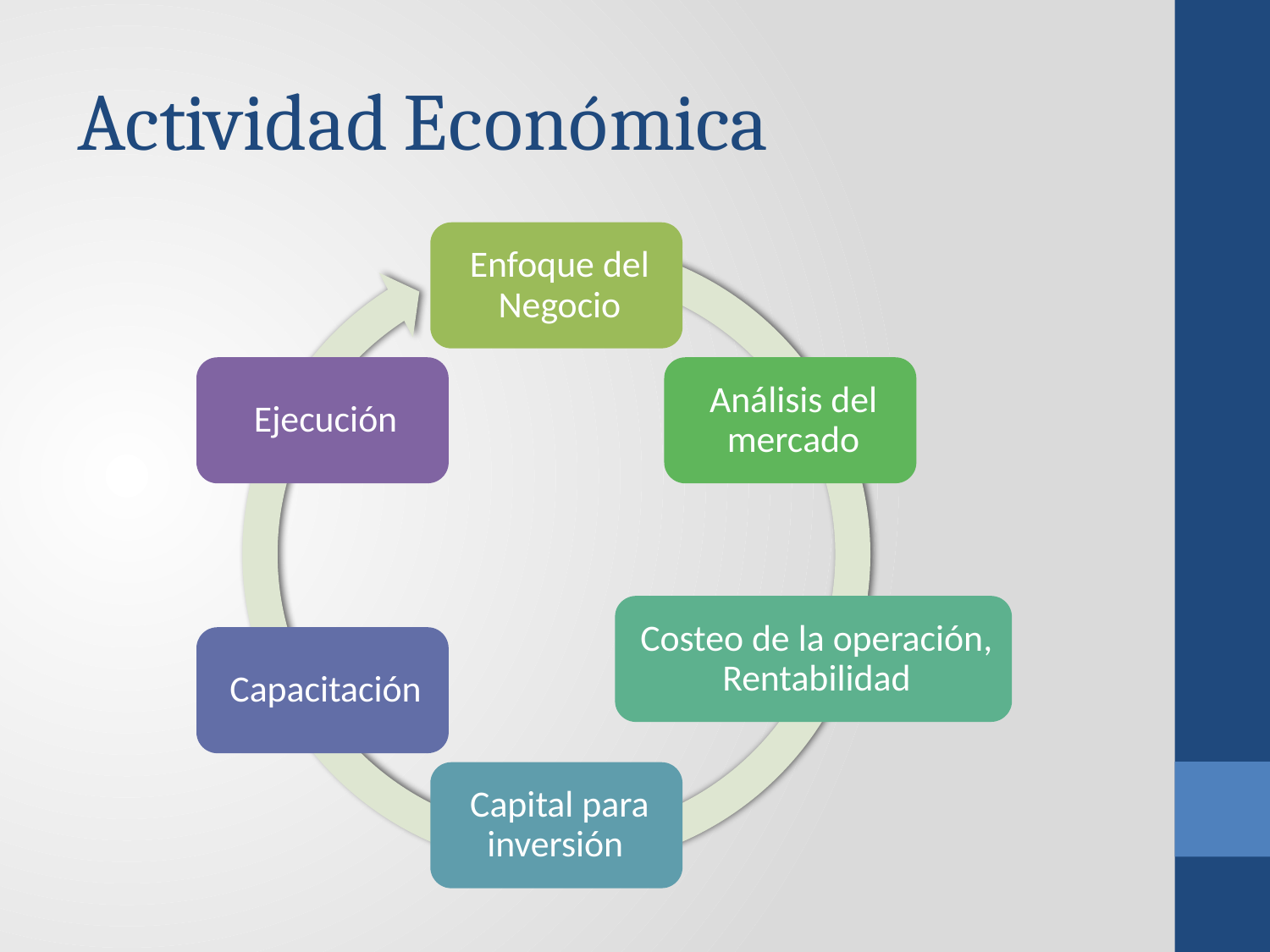

# Actividad Económica
Enfoque del Negocio
Análisis del mercado
Costeo de la operación, Rentabilidad
Capital para inversión
Capacitación
Ejecución